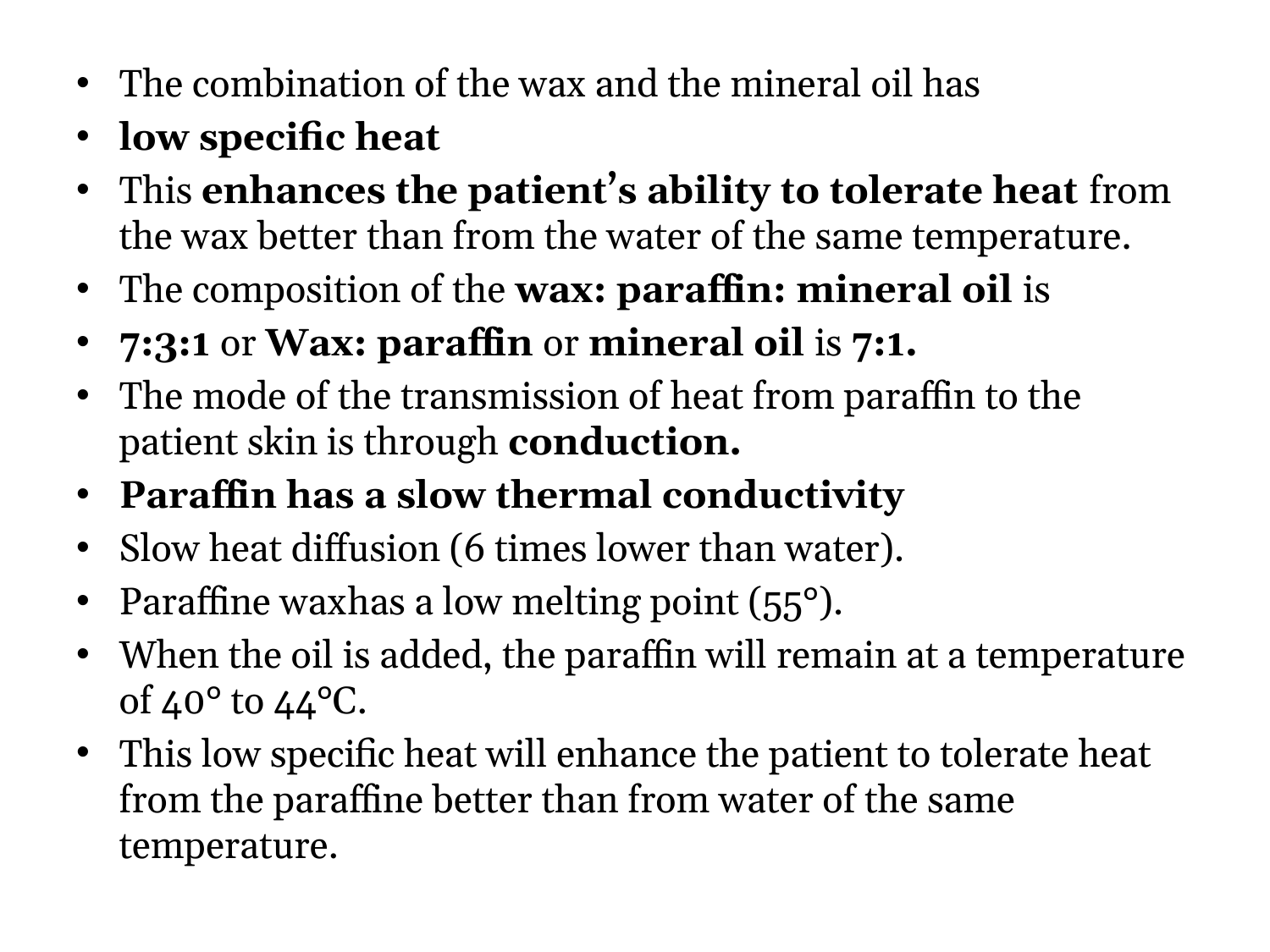

The combination of the wax and the mineral oil has
low specific heat
This enhances the patient’s ability to tolerate heat from the wax better than from the water of the same temperature.
The composition of the wax: paraffin: mineral oil is
7:3:1 or Wax: paraffin or mineral oil is 7:1.
The mode of the transmission of heat from paraffin to the patient skin is through conduction.
Paraffin has a slow thermal conductivity
Slow heat diffusion (6 times lower than water).
Paraffine wax	has a low melting point (55°).
When the oil is added, the paraffin will remain at a temperature of 40° to 44°C.
This low specific heat will enhance the patient to tolerate heat from the paraffine better than from water of the same temperature.